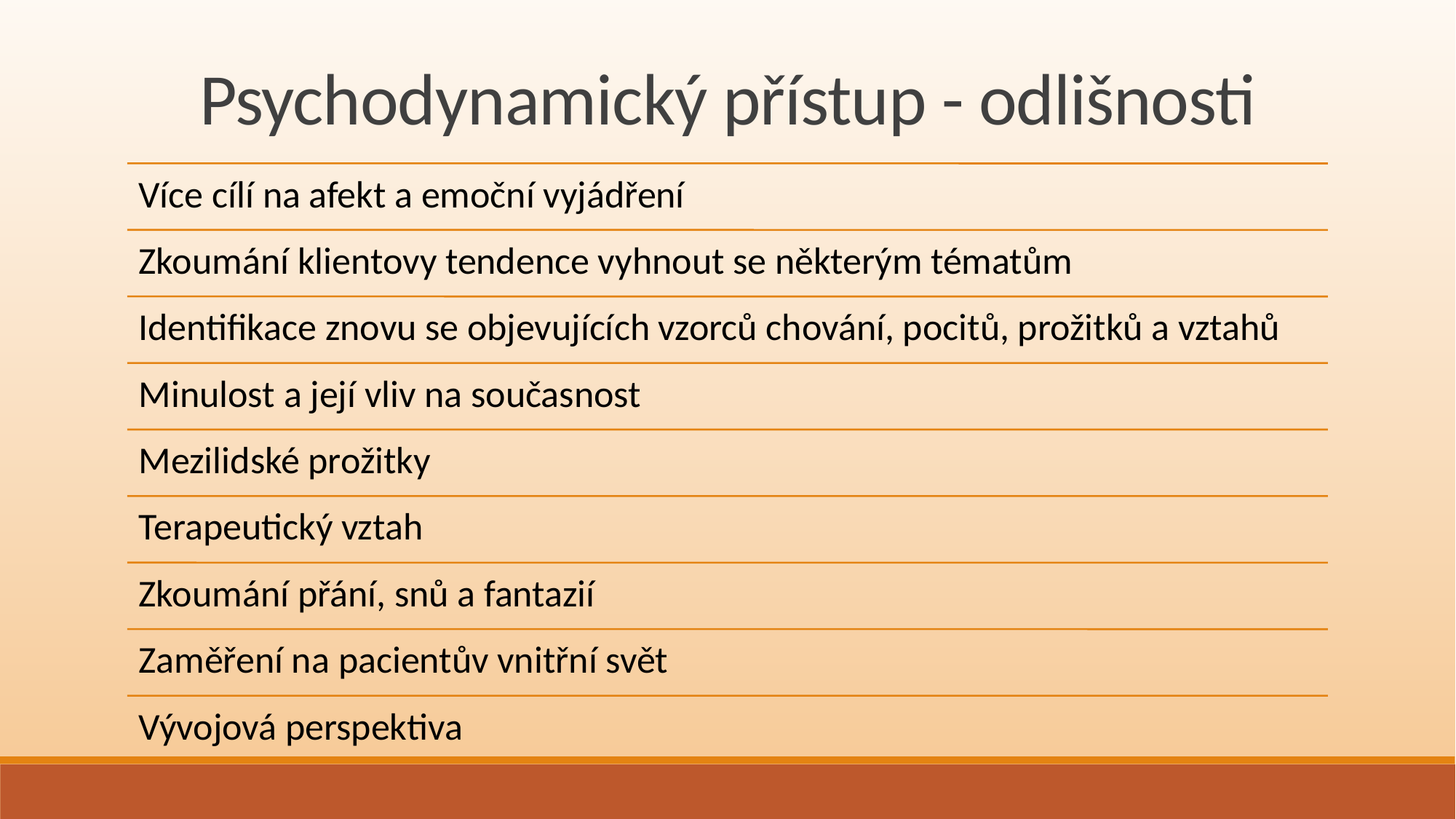

Psychodynamický přístup - odlišnosti
Více cílí na afekt a emoční vyjádření
Zkoumání klientovy tendence vyhnout se některým tématům
Identifikace znovu se objevujících vzorců chování, pocitů, prožitků a vztahů
Minulost a její vliv na současnost
Mezilidské prožitky
Terapeutický vztah
Zkoumání přání, snů a fantazií
Zaměření na pacientův vnitřní svět
Vývojová perspektiva